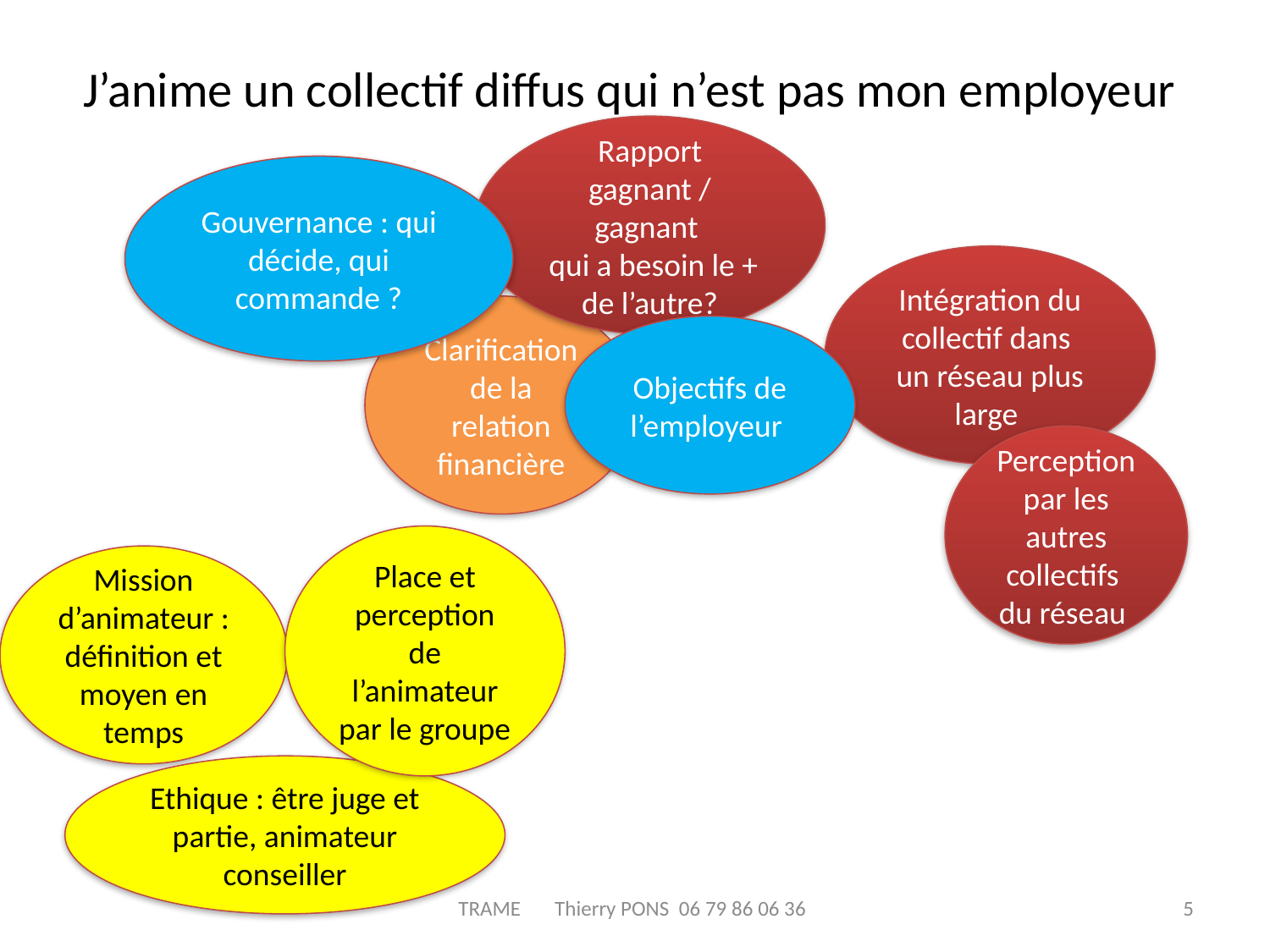

# J’anime un collectif diffus qui n’est pas mon employeur
Rapport gagnant / gagnant
 qui a besoin le + de l’autre?
Gouvernance : qui décide, qui commande ?
Intégration du collectif dans  un réseau plus large
Clarification de la relation financière
Objectifs de l’employeur
Perception par les autres collectifs  du réseau
Place et perception de l’animateur par le groupe
Mission d’animateur : définition et moyen en temps
Ethique : être juge et partie, animateur conseiller
TRAME       Thierry PONS  06 79 86 06 36
5